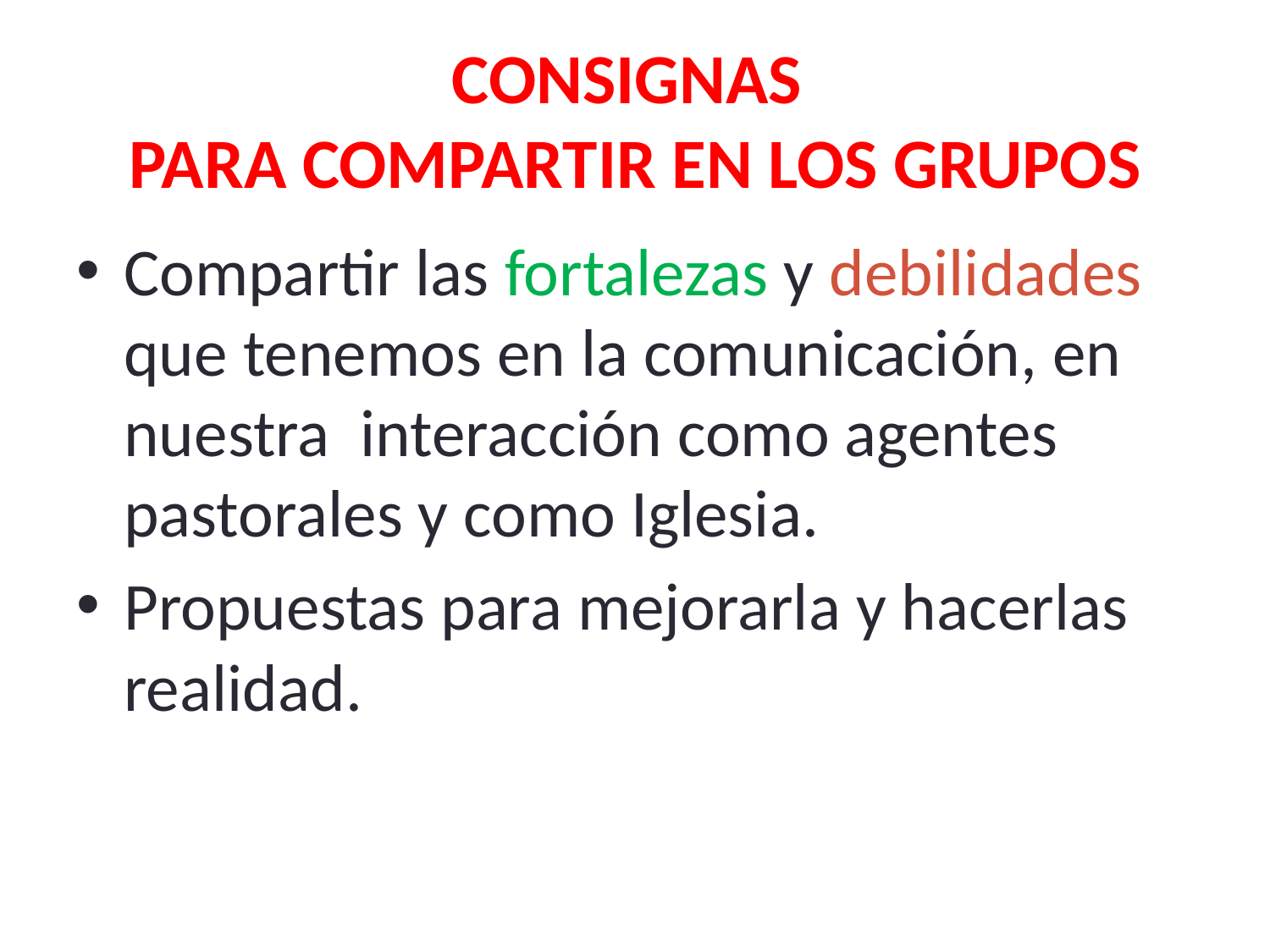

# CONSIGNAS PARA COMPARTIR EN LOS GRUPOS
Compartir las fortalezas y debilidades que tenemos en la comunicación, en nuestra  interacción como agentes pastorales y como Iglesia.
Propuestas para mejorarla y hacerlas realidad.